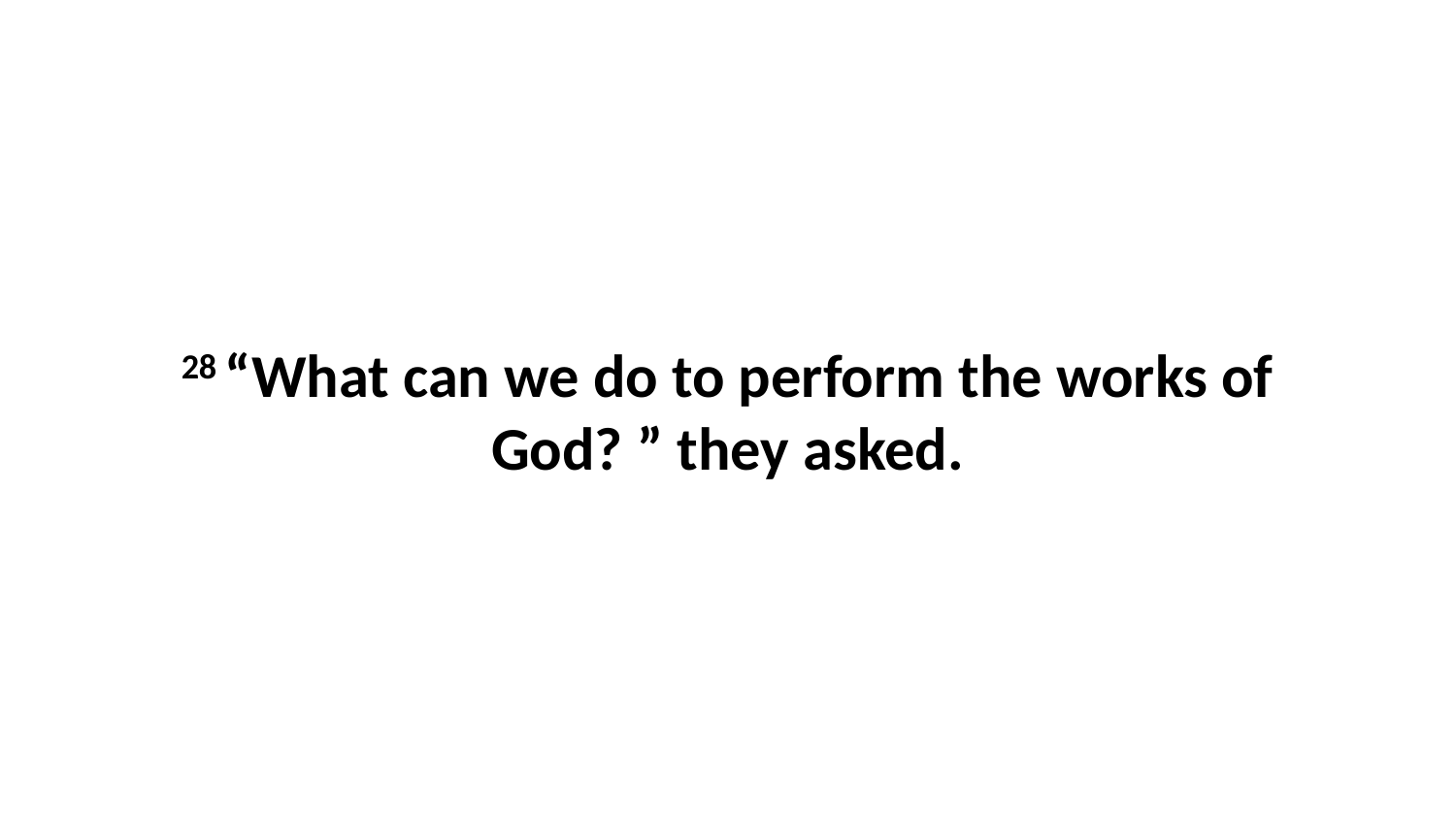

28 “What can we do to perform the works of God? ” they asked.